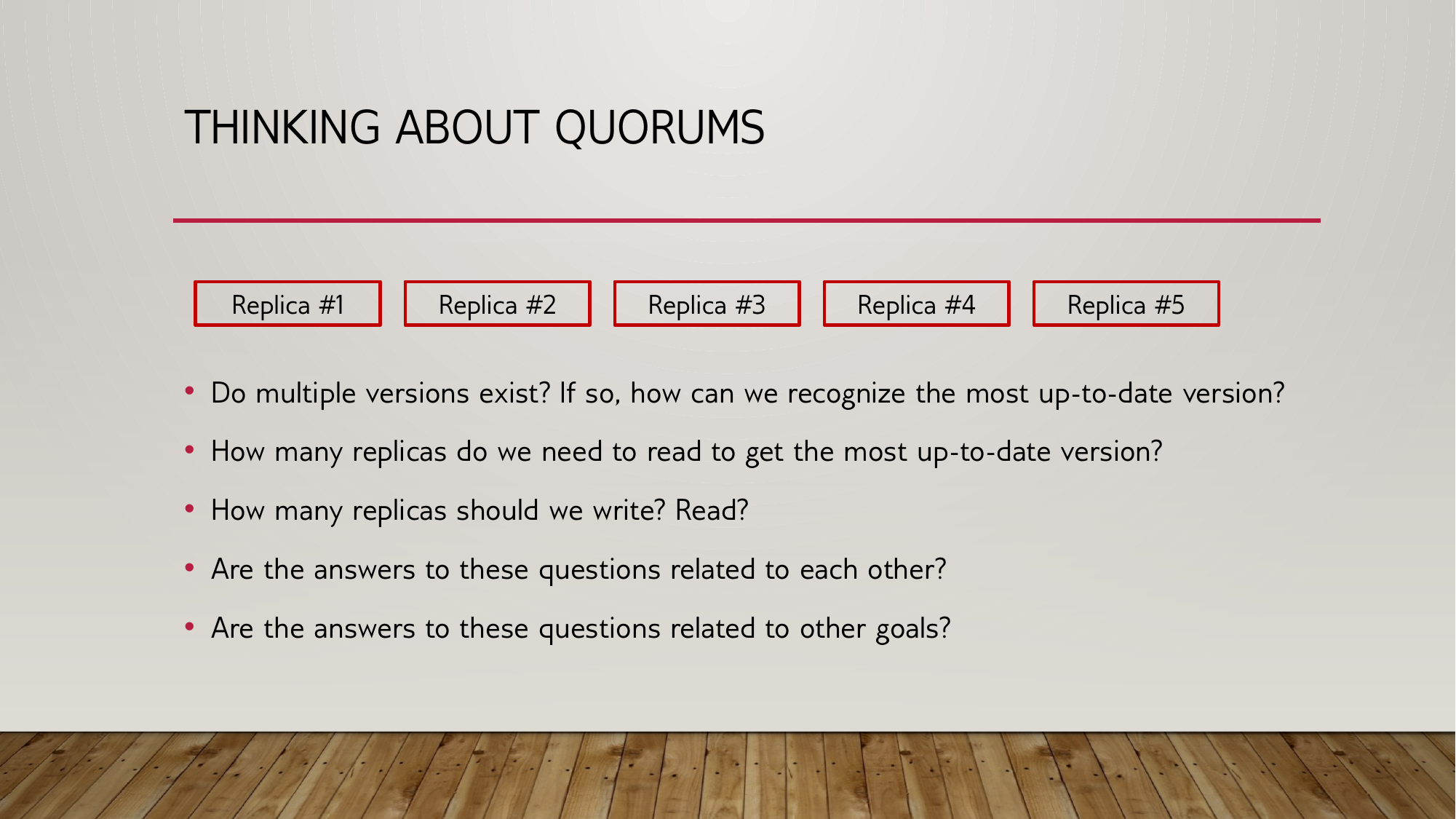

# Thinking About QUorums
Replica #1
Replica #2
Replica #3
Replica #4
Replica #5
Do multiple versions exist? If so, how can we recognize the most up-to-date version?
How many replicas do we need to read to get the most up-to-date version?
How many replicas should we write? Read?
Are the answers to these questions related to each other?
Are the answers to these questions related to other goals?